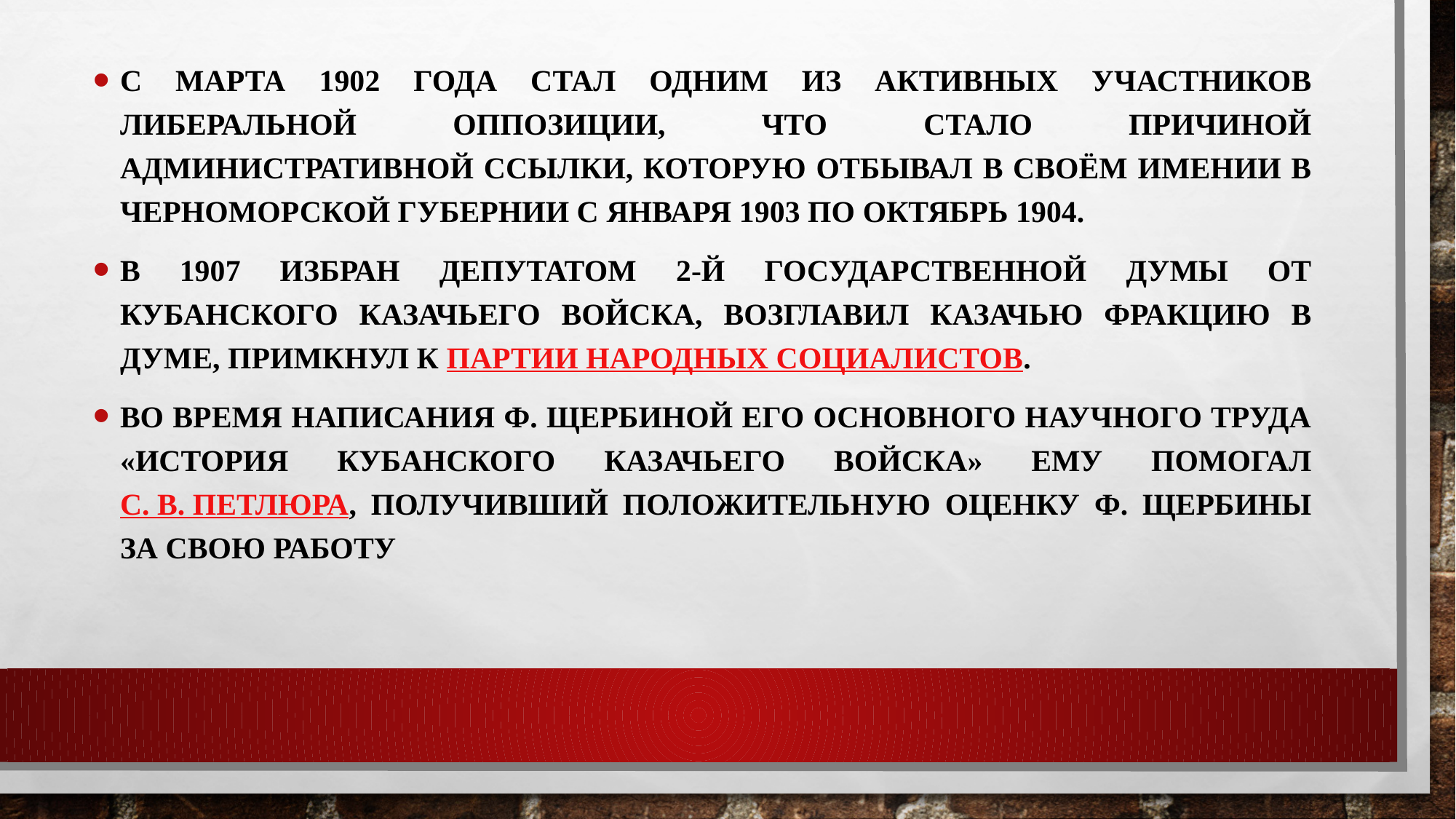

С марта 1902 года стал одним из активных участников либеральной оппозиции, что стало причиной административной ссылки, которую отбывал в своём имении в Черноморской губернии с января 1903 по октябрь 1904.
В 1907 избран депутатом 2-й Государственной думы от Кубанского казачьего войска, возглавил казачью фракцию в Думе, примкнул к партии народных социалистов.
Во время написания Ф. Щербиной его основного научного труда «История Кубанского казачьего войска» ему помогал С. В. Петлюра, получивший положительную оценку Ф. Щербины за свою работу